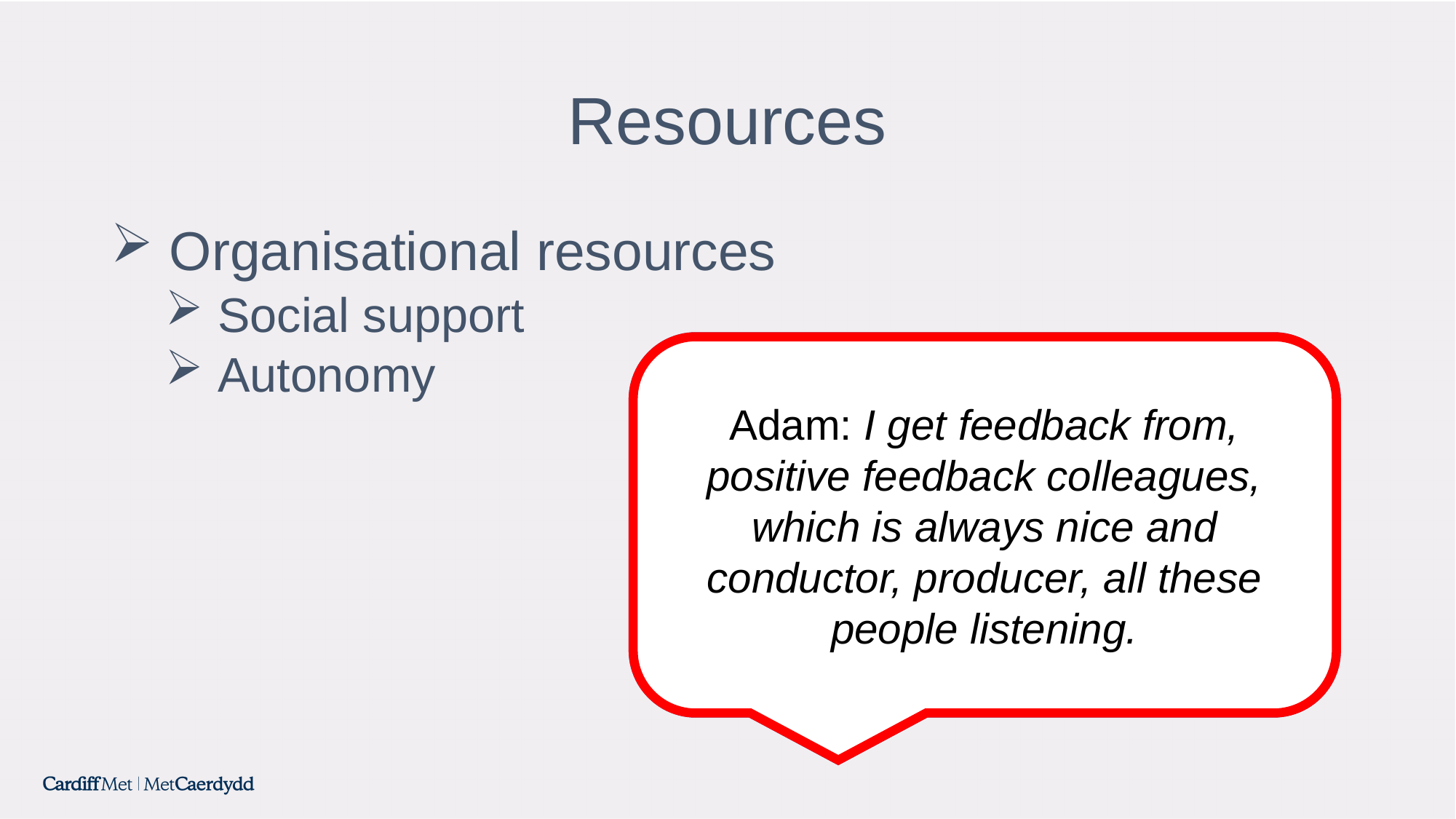

# Resources
 Organisational resources
 Social support
 Autonomy
Adam: I get feedback from, positive feedback colleagues, which is always nice and conductor, producer, all these people listening.
Daniel: You’ve just been thrown together and you’ve got to do it [rehearse] in a limited amount of time.
Eva: I chose the repertoire and I made an arrangement of a harpsichord concerto… I prepared that. I did that. I arranged that.